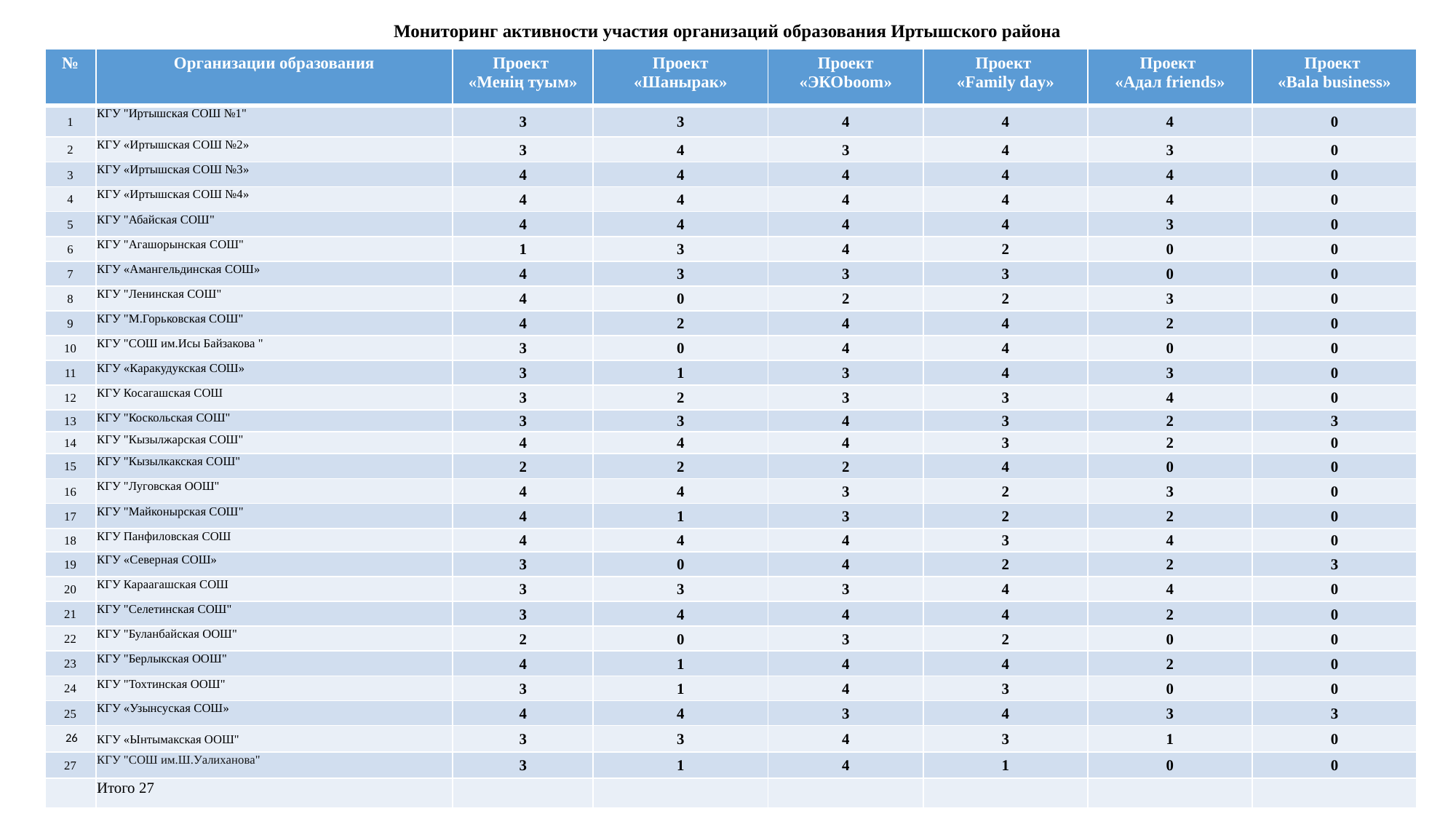

# Мониторинг активности участия организаций образования Иртышского района
| № | Организации образования | Проект «Менің туым» | Проект «Шанырак» | Проект «ЭКОboom» | Проект «Family day» | Проект «Адал friends» | Проект «Bala business» |
| --- | --- | --- | --- | --- | --- | --- | --- |
| 1 | КГУ "Иртышская СОШ №1" | 3 | 3 | 4 | 4 | 4 | 0 |
| 2 | КГУ «Иртышская СОШ №2» | 3 | 4 | 3 | 4 | 3 | 0 |
| 3 | КГУ «Иртышская СОШ №3» | 4 | 4 | 4 | 4 | 4 | 0 |
| 4 | КГУ «Иртышская СОШ №4» | 4 | 4 | 4 | 4 | 4 | 0 |
| 5 | КГУ "Абайская СОШ" | 4 | 4 | 4 | 4 | 3 | 0 |
| 6 | КГУ "Агашорынская СОШ" | 1 | 3 | 4 | 2 | 0 | 0 |
| 7 | КГУ «Амангельдинская СОШ» | 4 | 3 | 3 | 3 | 0 | 0 |
| 8 | КГУ "Ленинская СОШ" | 4 | 0 | 2 | 2 | 3 | 0 |
| 9 | КГУ "М.Горьковская СОШ" | 4 | 2 | 4 | 4 | 2 | 0 |
| 10 | КГУ "СОШ им.Исы Байзакова " | 3 | 0 | 4 | 4 | 0 | 0 |
| 11 | КГУ «Каракудукская СОШ» | 3 | 1 | 3 | 4 | 3 | 0 |
| 12 | КГУ Косагашская СОШ | 3 | 2 | 3 | 3 | 4 | 0 |
| 13 | КГУ "Коскольская СОШ" | 3 | 3 | 4 | 3 | 2 | 3 |
| 14 | КГУ "Кызылжарская СОШ" | 4 | 4 | 4 | 3 | 2 | 0 |
| 15 | КГУ "Кызылкакская СОШ" | 2 | 2 | 2 | 4 | 0 | 0 |
| 16 | КГУ "Луговская ООШ" | 4 | 4 | 3 | 2 | 3 | 0 |
| 17 | КГУ "Майконырская СОШ" | 4 | 1 | 3 | 2 | 2 | 0 |
| 18 | КГУ Панфиловская СОШ | 4 | 4 | 4 | 3 | 4 | 0 |
| 19 | КГУ «Северная СОШ» | 3 | 0 | 4 | 2 | 2 | 3 |
| 20 | КГУ Караагашская СОШ | 3 | 3 | 3 | 4 | 4 | 0 |
| 21 | КГУ "Селетинская СОШ" | 3 | 4 | 4 | 4 | 2 | 0 |
| 22 | КГУ "Буланбайская ООШ" | 2 | 0 | 3 | 2 | 0 | 0 |
| 23 | КГУ "Берлыкская ООШ" | 4 | 1 | 4 | 4 | 2 | 0 |
| 24 | КГУ "Тохтинская ООШ" | 3 | 1 | 4 | 3 | 0 | 0 |
| 25 | КГУ «Узынсуская СОШ» | 4 | 4 | 3 | 4 | 3 | 3 |
| 26 | КГУ «Ынтымакская ООШ" | 3 | 3 | 4 | 3 | 1 | 0 |
| 27 | КГУ "СОШ им.Ш.Уалиханова" | 3 | 1 | 4 | 1 | 0 | 0 |
|  | Итого 27 |  |  |  |  |  |  |